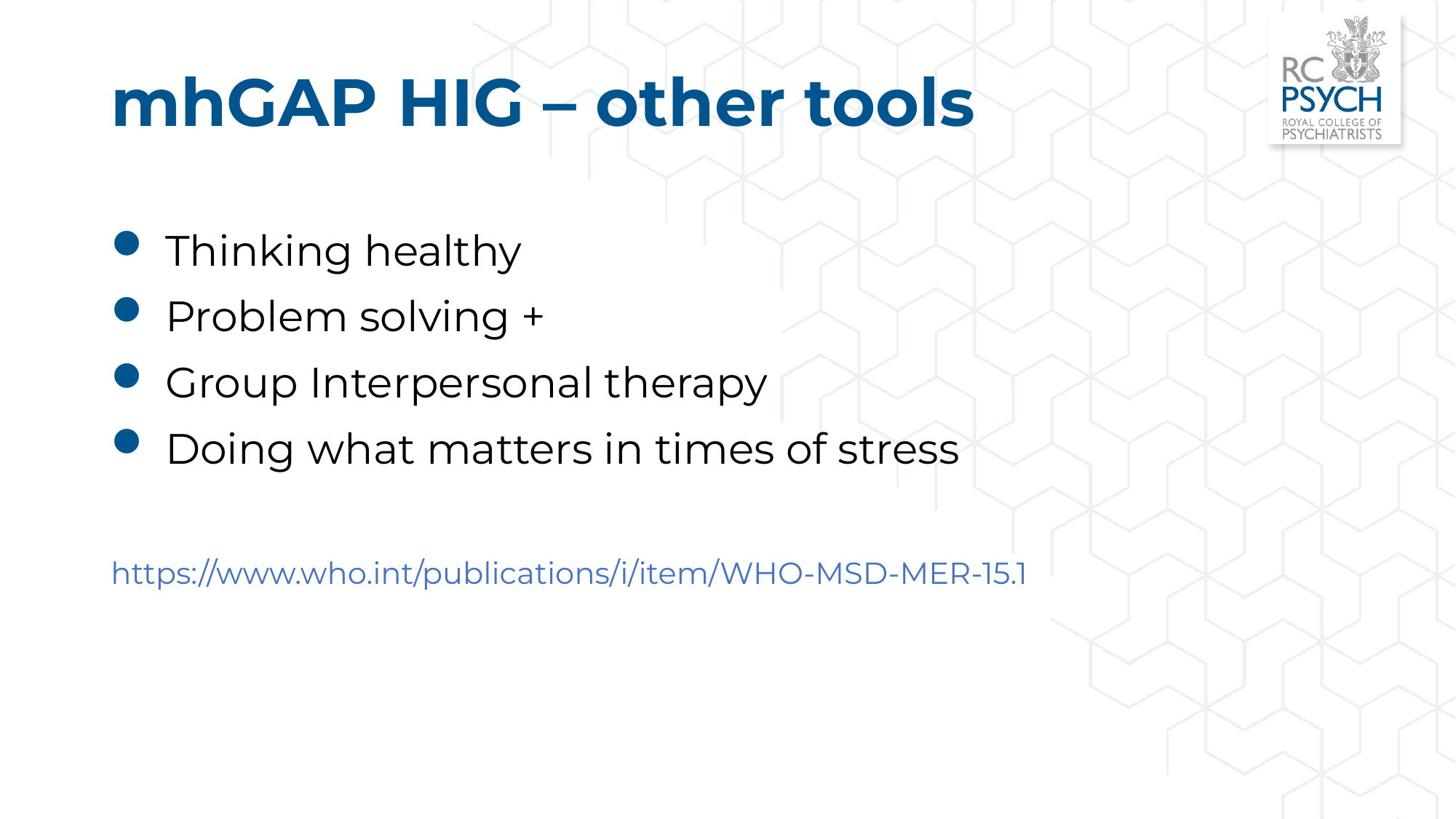

# mhGAP HIG – other tools
Thinking healthy
Problem solving +
Group Interpersonal therapy
Doing what matters in times of stress

https://www.who.int/publications/i/item/WHO-MSD-MER-15.1